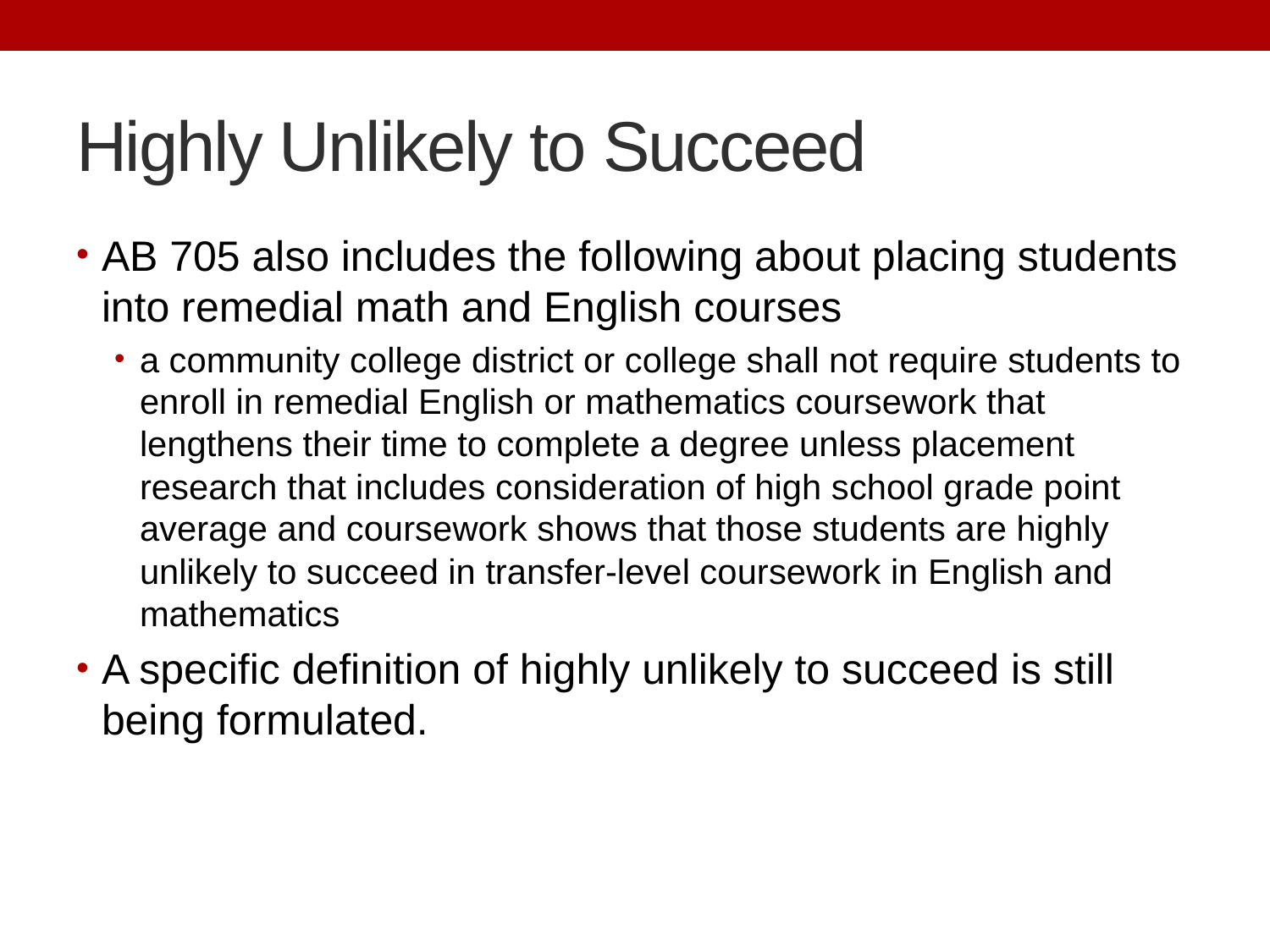

# Highly Unlikely to Succeed
AB 705 also includes the following about placing students into remedial math and English courses
a community college district or college shall not require students to enroll in remedial English or mathematics coursework that lengthens their time to complete a degree unless placement research that includes consideration of high school grade point average and coursework shows that those students are highly unlikely to succeed in transfer-level coursework in English and mathematics
A specific definition of highly unlikely to succeed is still being formulated.